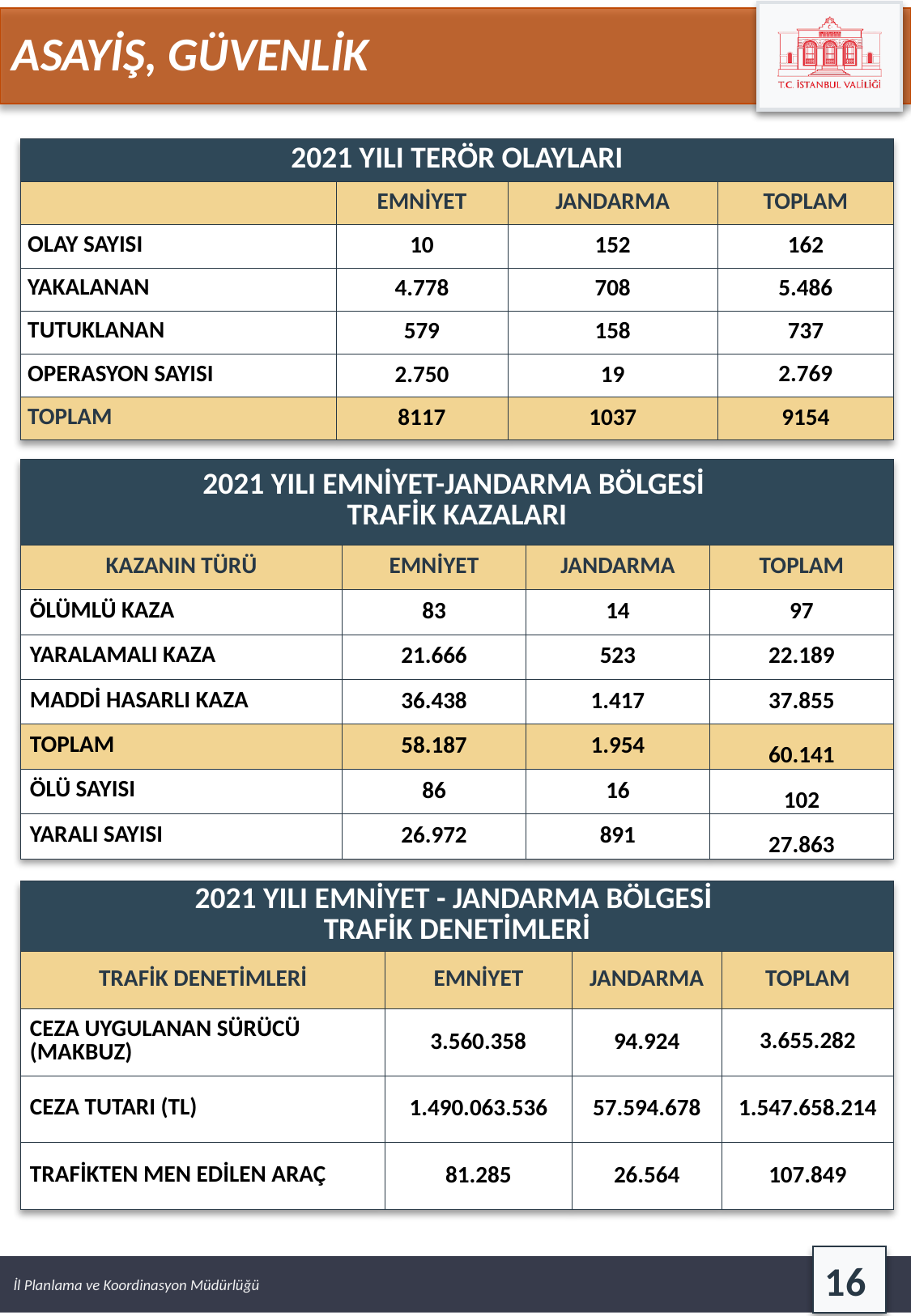

ASAYİŞ, GÜVENLİK
| 2021 YILI TERÖR OLAYLARI |  |  |  |
| --- | --- | --- | --- |
|  | EMNİYET | JANDARMA | TOPLAM |
| OLAY SAYISI | 10 | 152 | 162 |
| YAKALANAN | 4.778 | 708 | 5.486 |
| TUTUKLANAN | 579 | 158 | 737 |
| OPERASYON SAYISI | 2.750 | 19 | 2.769 |
| TOPLAM | 8117 | 1037 | 9154 |
| 2021 YILI EMNİYET-JANDARMA BÖLGESİ TRAFİK KAZALARI |  |  |  |
| --- | --- | --- | --- |
| KAZANIN TÜRÜ | EMNİYET | JANDARMA | TOPLAM |
| ÖLÜMLÜ KAZA | 83 | 14 | 97 |
| YARALAMALI KAZA | 21.666 | 523 | 22.189 |
| MADDİ HASARLI KAZA | 36.438 | 1.417 | 37.855 |
| TOPLAM | 58.187 | 1.954 | 60.141 |
| ÖLÜ SAYISI | 86 | 16 | 102 |
| YARALI SAYISI | 26.972 | 891 | 27.863 |
| 2021 YILI EMNİYET - JANDARMA BÖLGESİ TRAFİK DENETİMLERİ |  |  |  |
| --- | --- | --- | --- |
| TRAFİK DENETİMLERİ | EMNİYET | JANDARMA | TOPLAM |
| CEZA UYGULANAN SÜRÜCÜ (MAKBUZ) | 3.560.358 | 94.924 | 3.655.282 |
| CEZA TUTARI (TL) | 1.490.063.536 | 57.594.678 | 1.547.658.214 |
| TRAFİKTEN MEN EDİLEN ARAÇ | 81.285 | 26.564 | 107.849 |
16